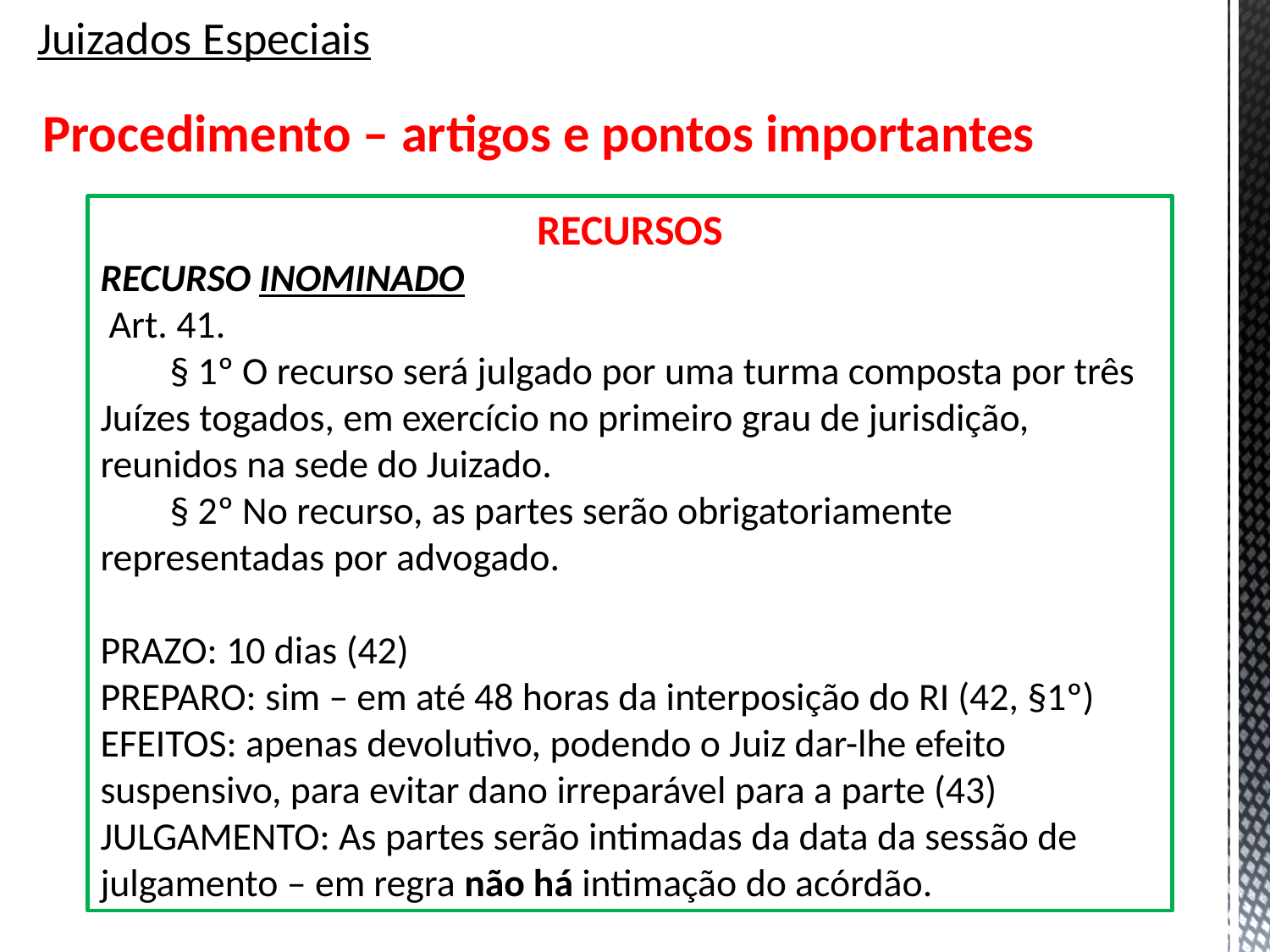

# Juizados Especiais
Procedimento – artigos e pontos importantes
RECURSOS
RECURSO INOMINADO
 Art. 41.
        § 1º O recurso será julgado por uma turma composta por três Juízes togados, em exercício no primeiro grau de jurisdição, reunidos na sede do Juizado.
        § 2º No recurso, as partes serão obrigatoriamente representadas por advogado.

PRAZO: 10 dias (42)
PREPARO: sim – em até 48 horas da interposição do RI (42, §1º)
EFEITOS: apenas devolutivo, podendo o Juiz dar-lhe efeito suspensivo, para evitar dano irreparável para a parte (43)
JULGAMENTO: As partes serão intimadas da data da sessão de julgamento – em regra não há intimação do acórdão.